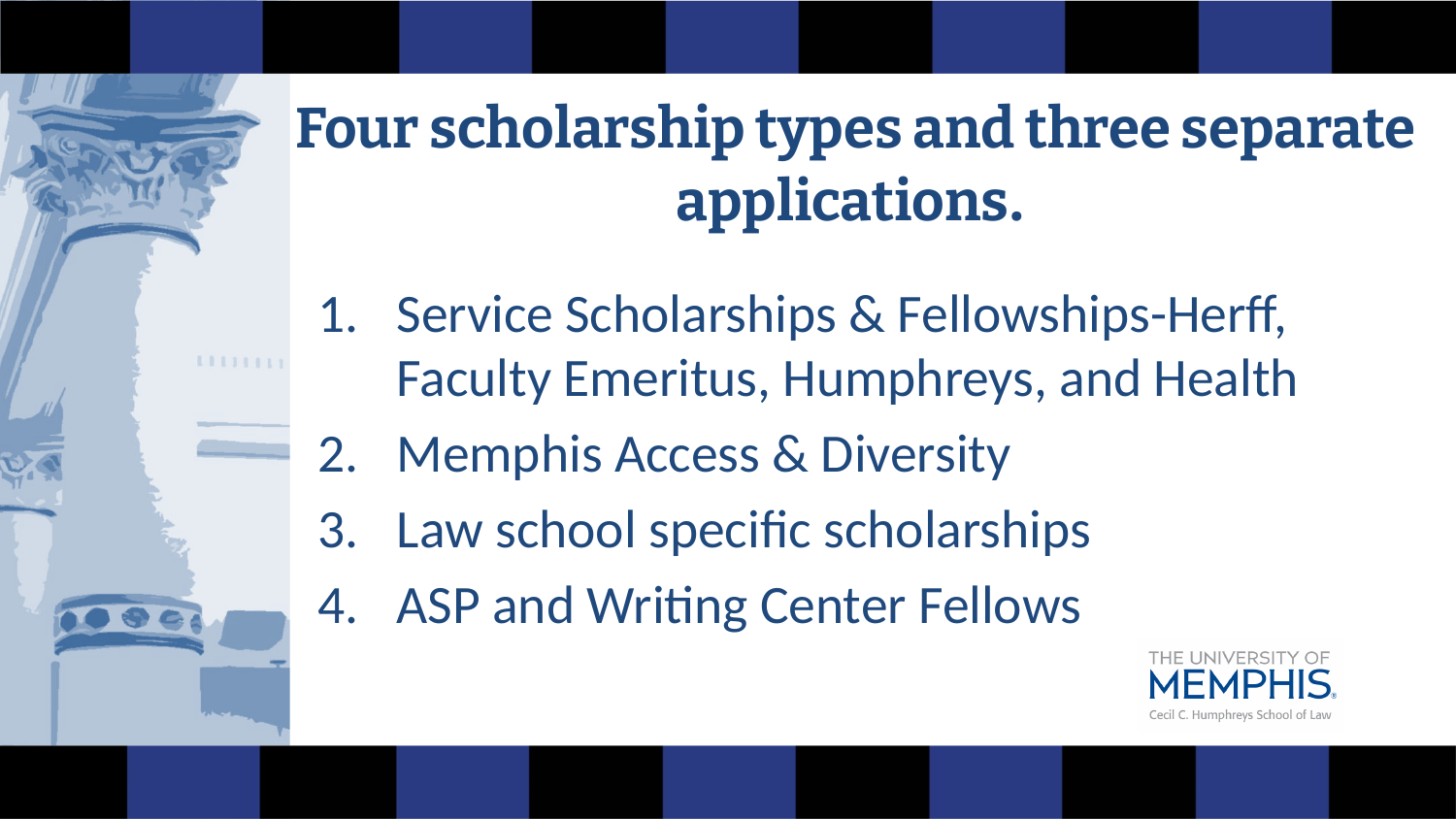

# Four scholarship types and three separate applications.

Service Scholarships & Fellowships-Herff, Faculty Emeritus, Humphreys, and Health
Memphis Access & Diversity
Law school specific scholarships
ASP and Writing Center Fellows